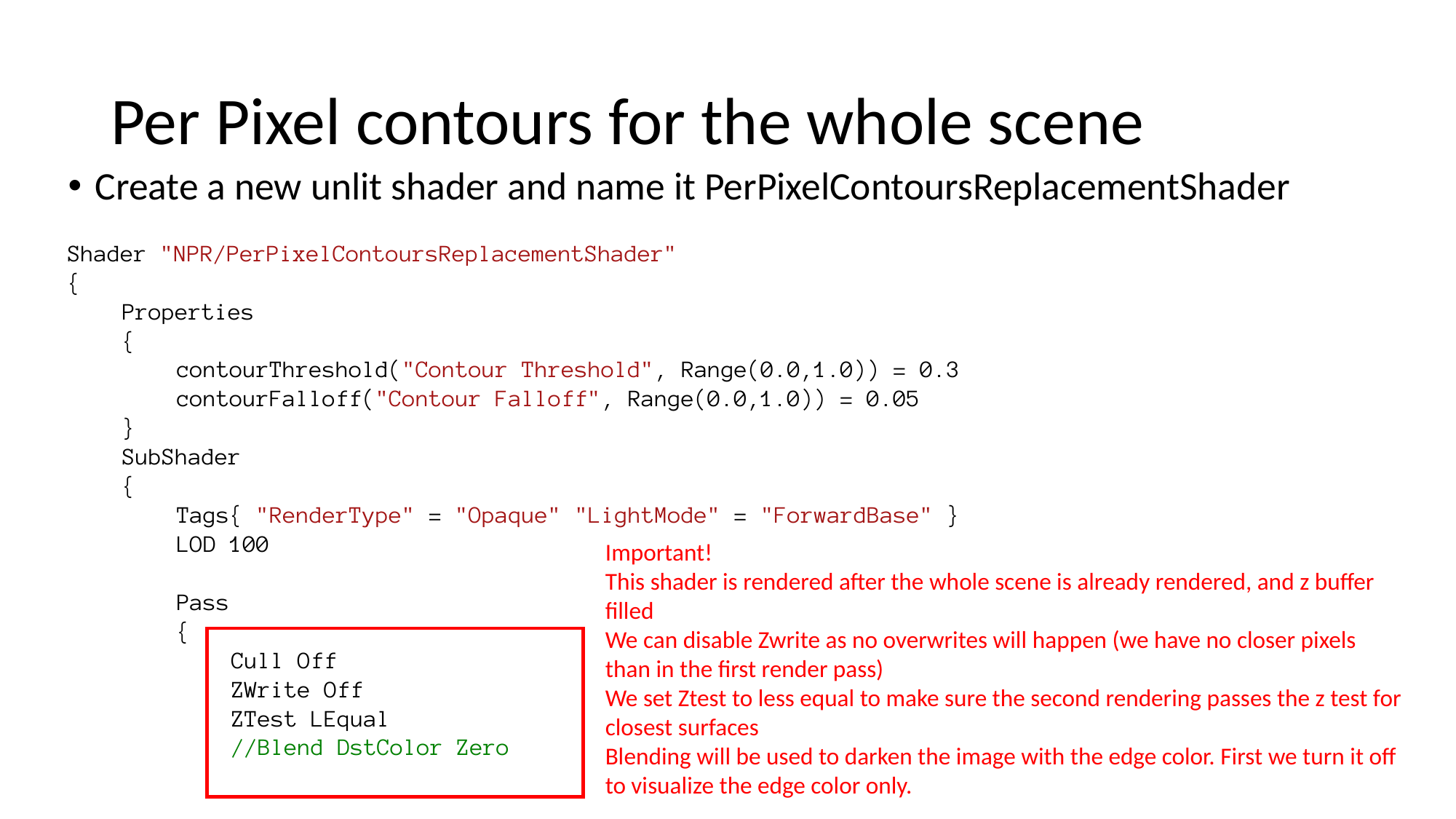

# Per Pixel contours for the whole scene
Create a new unlit shader and name it PerPixelContoursReplacementShader
Shader "NPR/PerPixelContoursReplacementShader"
{
Properties
{
contourThreshold("Contour Threshold", Range(0.0,1.0)) = 0.3
contourFalloff("Contour Falloff", Range(0.0,1.0)) = 0.05
}
SubShader
{
Tags{ "RenderType" = "Opaque" "LightMode" = "ForwardBase" }
LOD 100

Pass
{
Cull Off
ZWrite Off
ZTest LEqual
//Blend DstColor Zero

Important!
This shader is rendered after the whole scene is already rendered, and z buffer filled
We can disable Zwrite as no overwrites will happen (we have no closer pixels than in the first render pass)
We set Ztest to less equal to make sure the second rendering passes the z test for closest surfaces
Blending will be used to darken the image with the edge color. First we turn it off to visualize the edge color only.